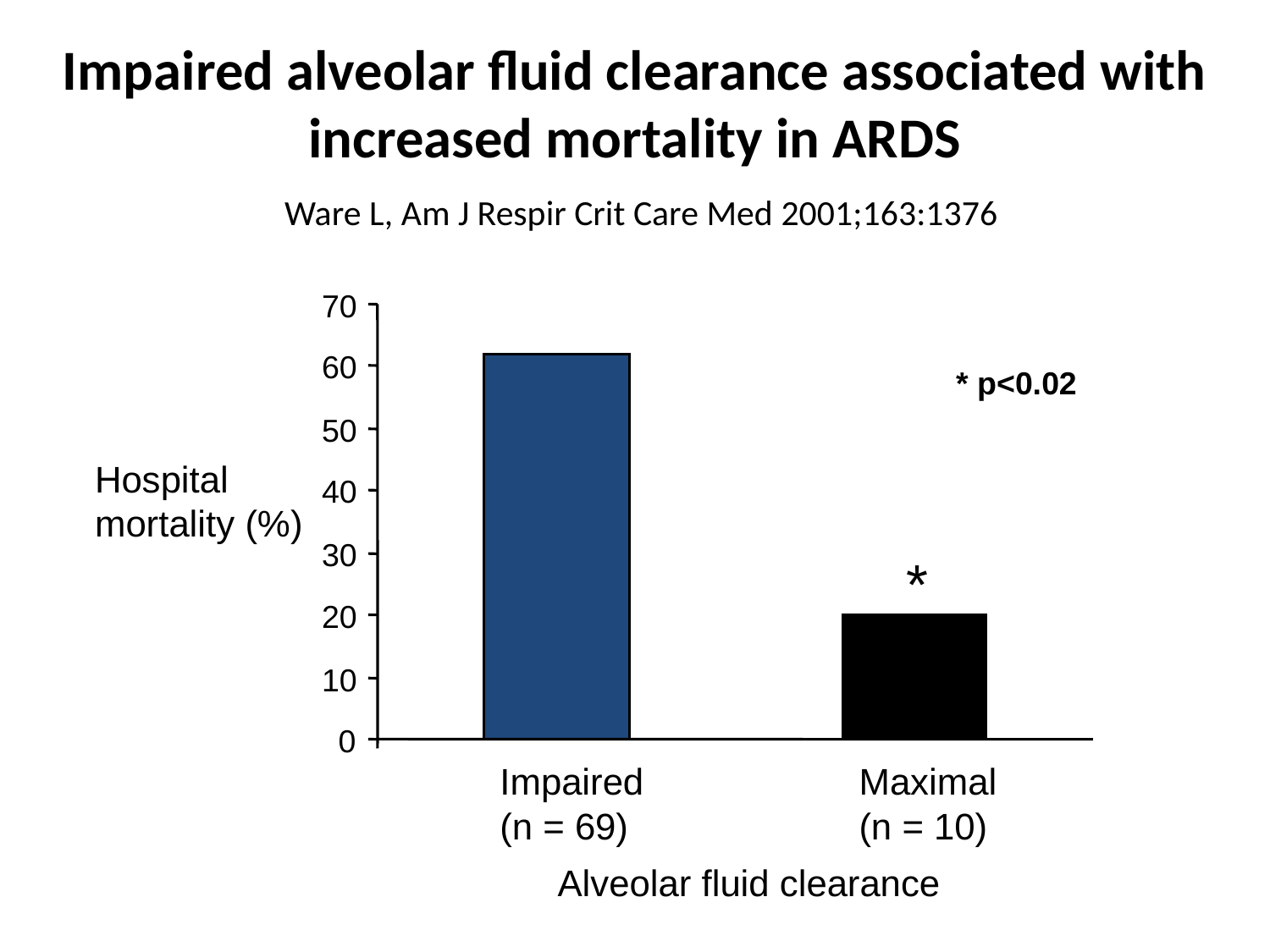

# Impaired alveolar fluid clearance associated with increased mortality in ARDS Ware L, Am J Respir Crit Care Med 2001;163:1376
70

60

50

Hospital
mortality (%)
40

30
*

20

10

0

Impaired
(n = 69)
Maximal
(n = 10)
Alveolar fluid clearance
* p<0.02